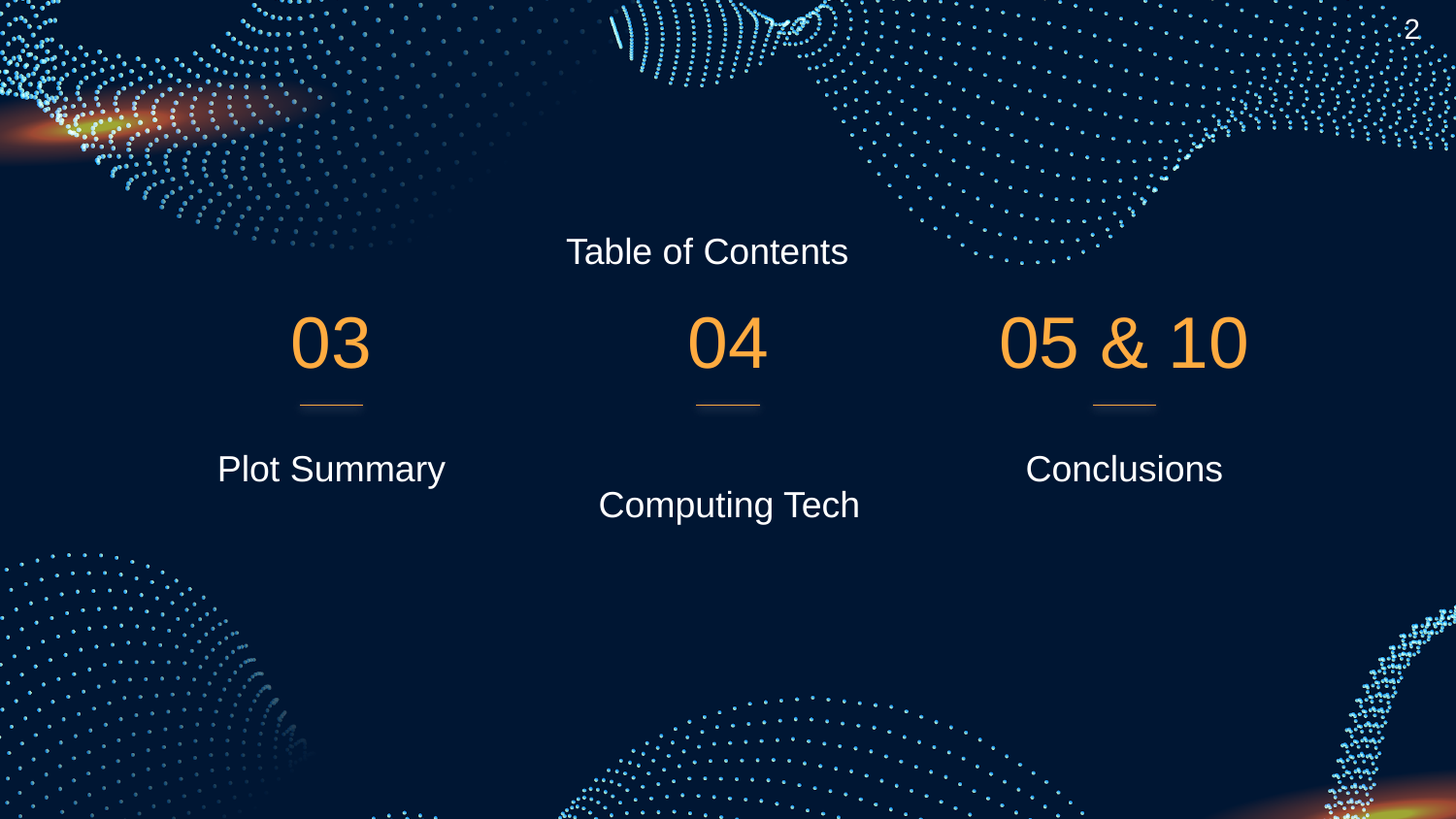

2
Table of Contents
03
04
05 & 10
Plot Summary
Conclusions
# Computing Tech